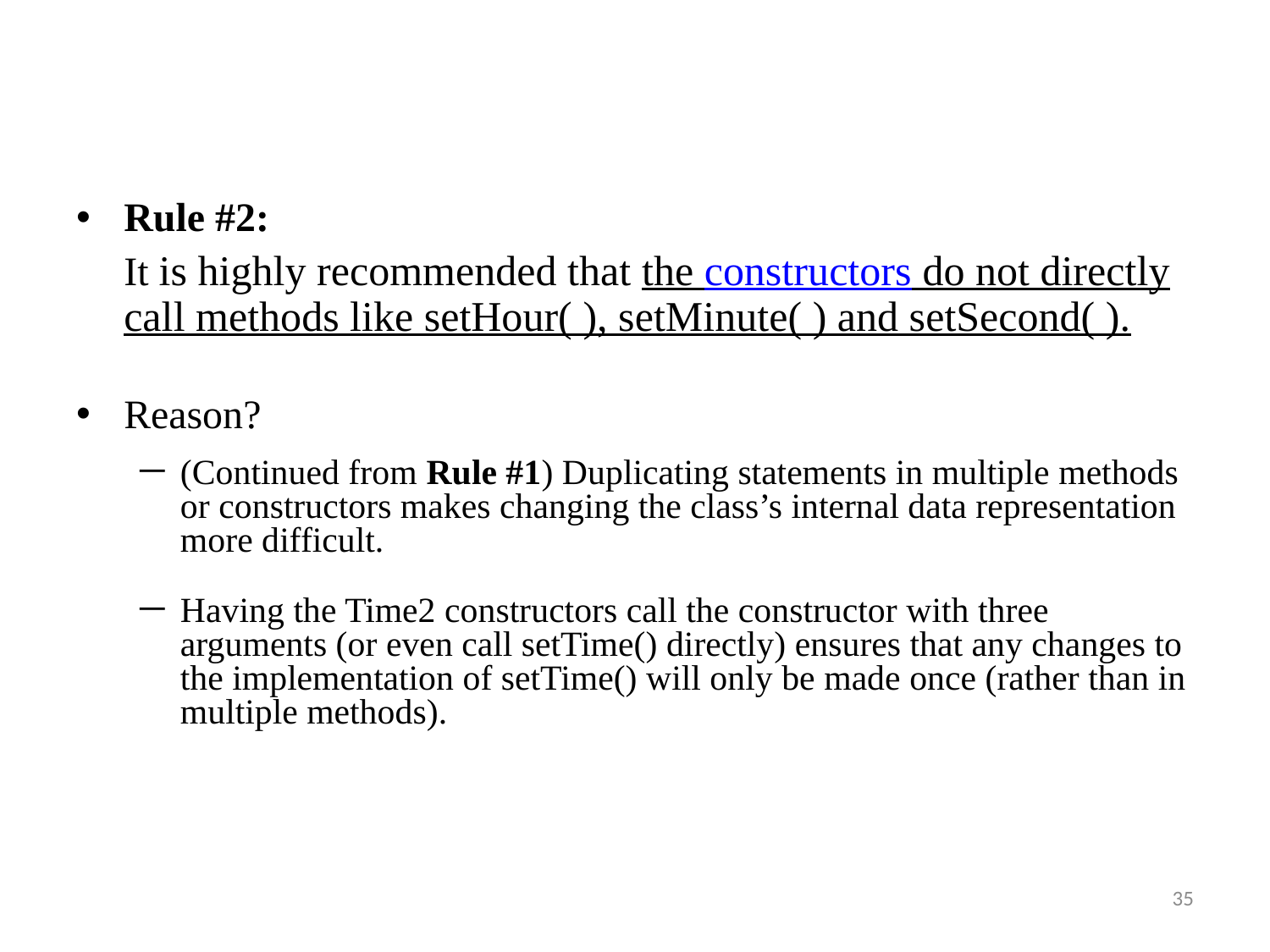

Rule #2:
It is highly recommended that the constructors do not directly call methods like setHour( ), setMinute( ) and setSecond( ).

Reason?

(Continued from Rule #1) Duplicating statements in multiple methods or constructors makes changing the class’s internal data representation more difficult.

Having the Time2 constructors call the constructor with three arguments (or even call setTime() directly) ensures that any changes to the implementation of setTime() will only be made once (rather than in multiple methods).
35